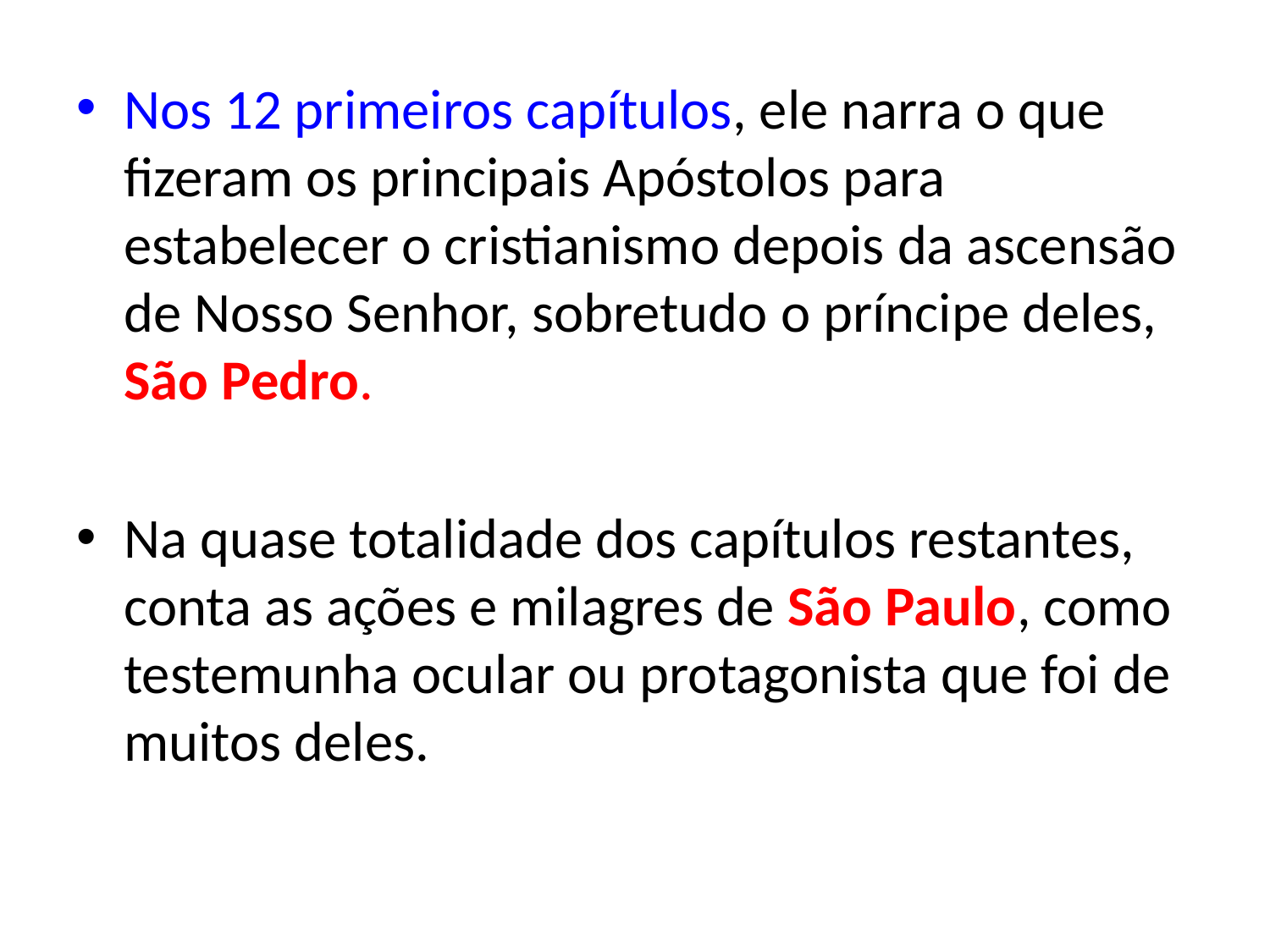

Nos 12 primeiros capítulos, ele narra o que fizeram os principais Apóstolos para estabelecer o cristianismo depois da ascensão de Nosso Senhor, sobretudo o príncipe deles, São Pedro.

Na quase totalidade dos capítulos restantes, conta as ações e milagres de São Paulo, como testemunha ocular ou protagonista que foi de muitos deles.